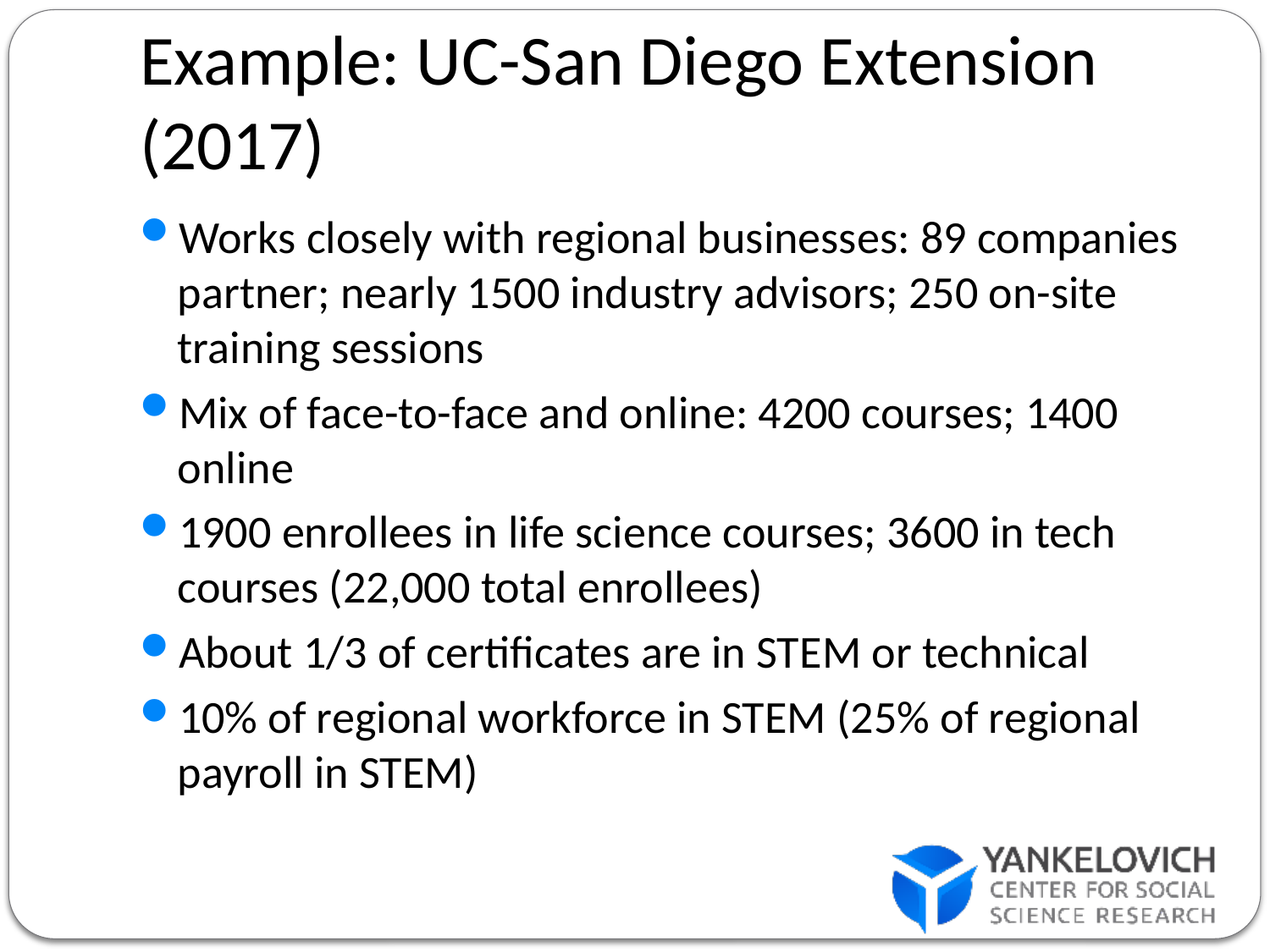

# Example: UC-San Diego Extension (2017)
Works closely with regional businesses: 89 companies partner; nearly 1500 industry advisors; 250 on-site training sessions
Mix of face-to-face and online: 4200 courses; 1400 online
1900 enrollees in life science courses; 3600 in tech courses (22,000 total enrollees)
About 1/3 of certificates are in STEM or technical
10% of regional workforce in STEM (25% of regional payroll in STEM)